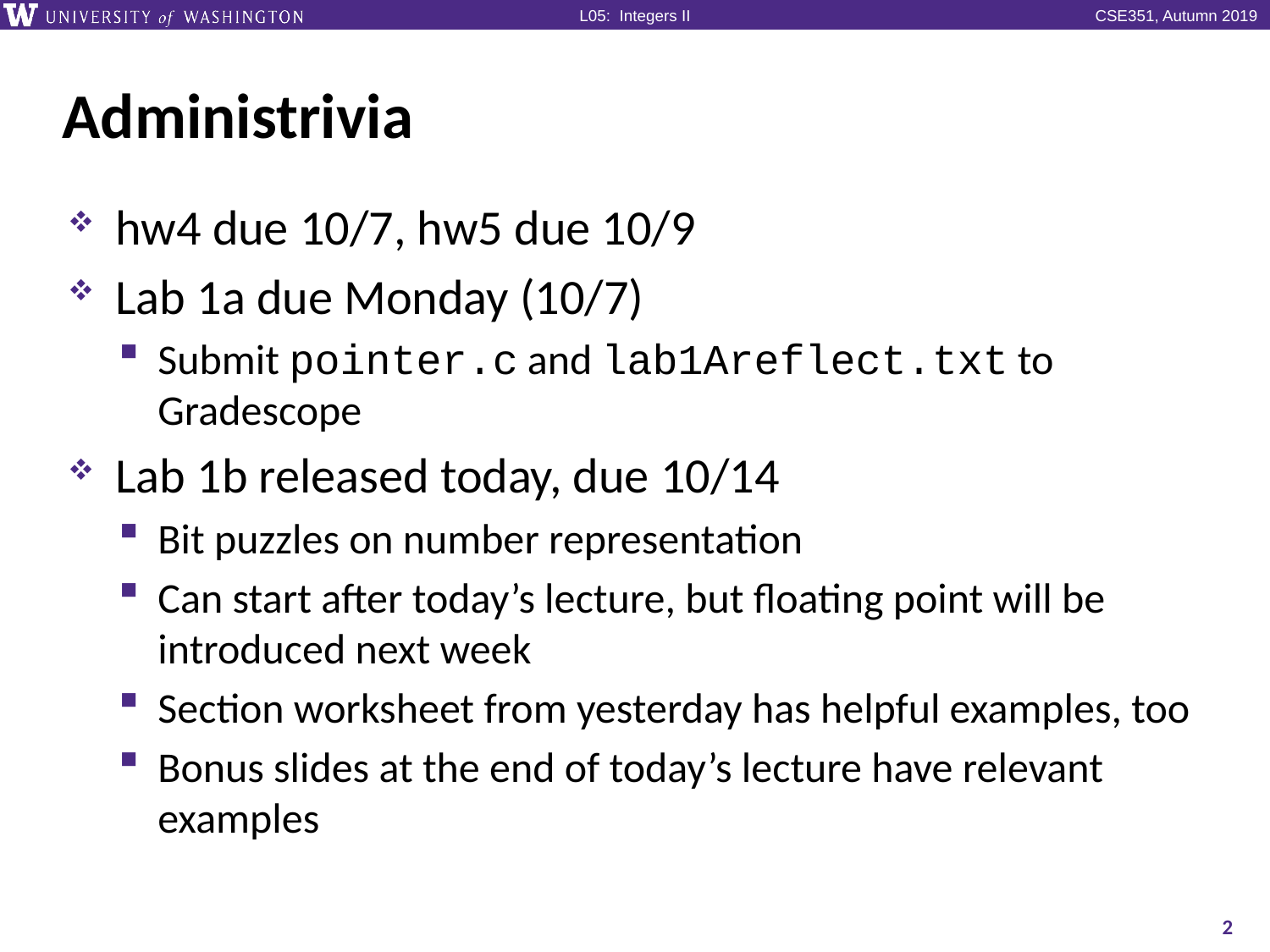

# Administrivia
hw4 due 10/7, hw5 due 10/9
Lab 1a due Monday (10/7)
Submit pointer.c and lab1Areflect.txt to Gradescope
Lab 1b released today, due 10/14
Bit puzzles on number representation
Can start after today’s lecture, but floating point will be introduced next week
Section worksheet from yesterday has helpful examples, too
Bonus slides at the end of today’s lecture have relevant examples
2